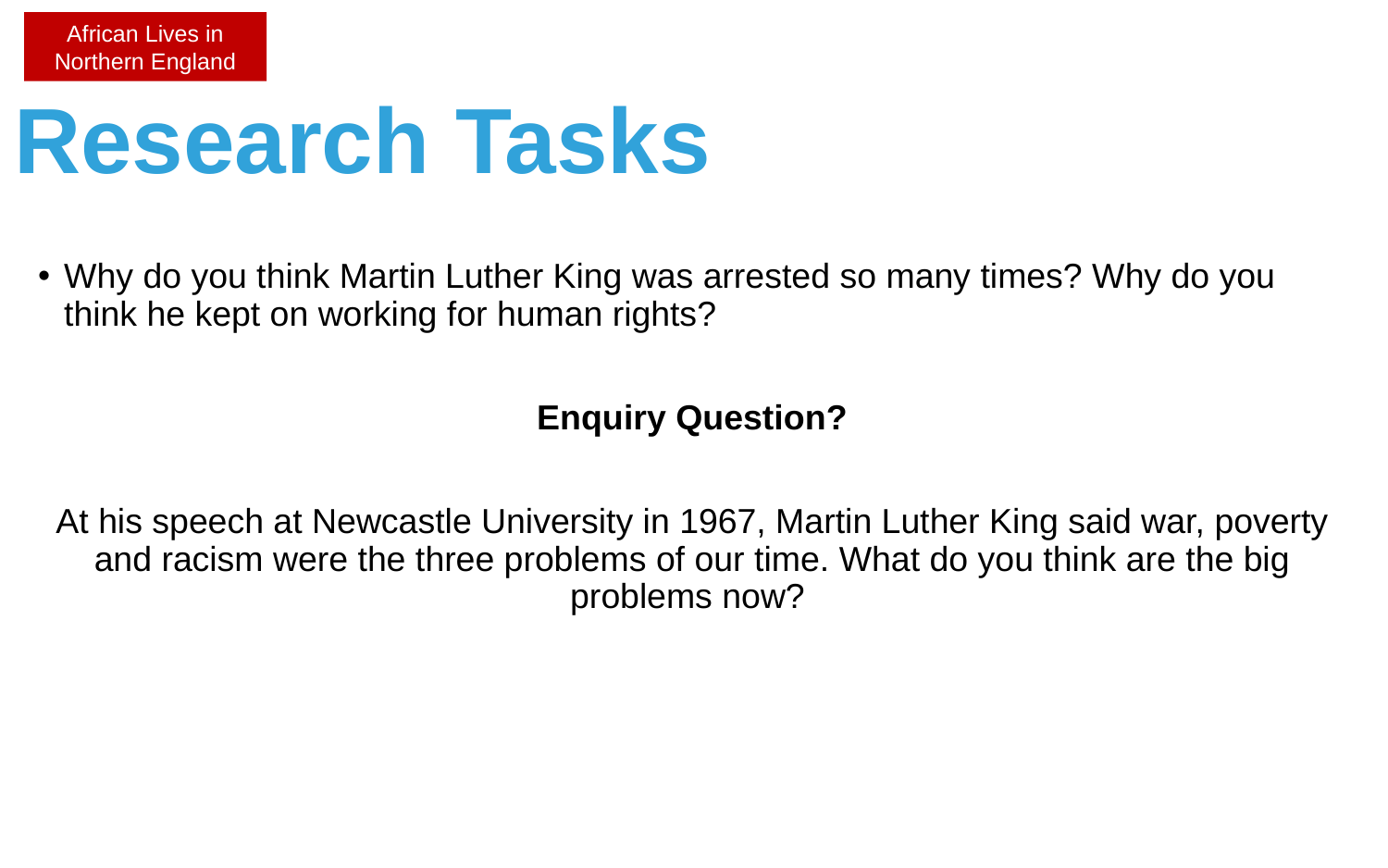

African Lives in Northern England
# Research Tasks
Why do you think Martin Luther King was arrested so many times? Why do you think he kept on working for human rights?

Enquiry Question?

At his speech at Newcastle University in 1967, Martin Luther King said war, poverty and racism were the three problems of our time. What do you think are the big problems now?